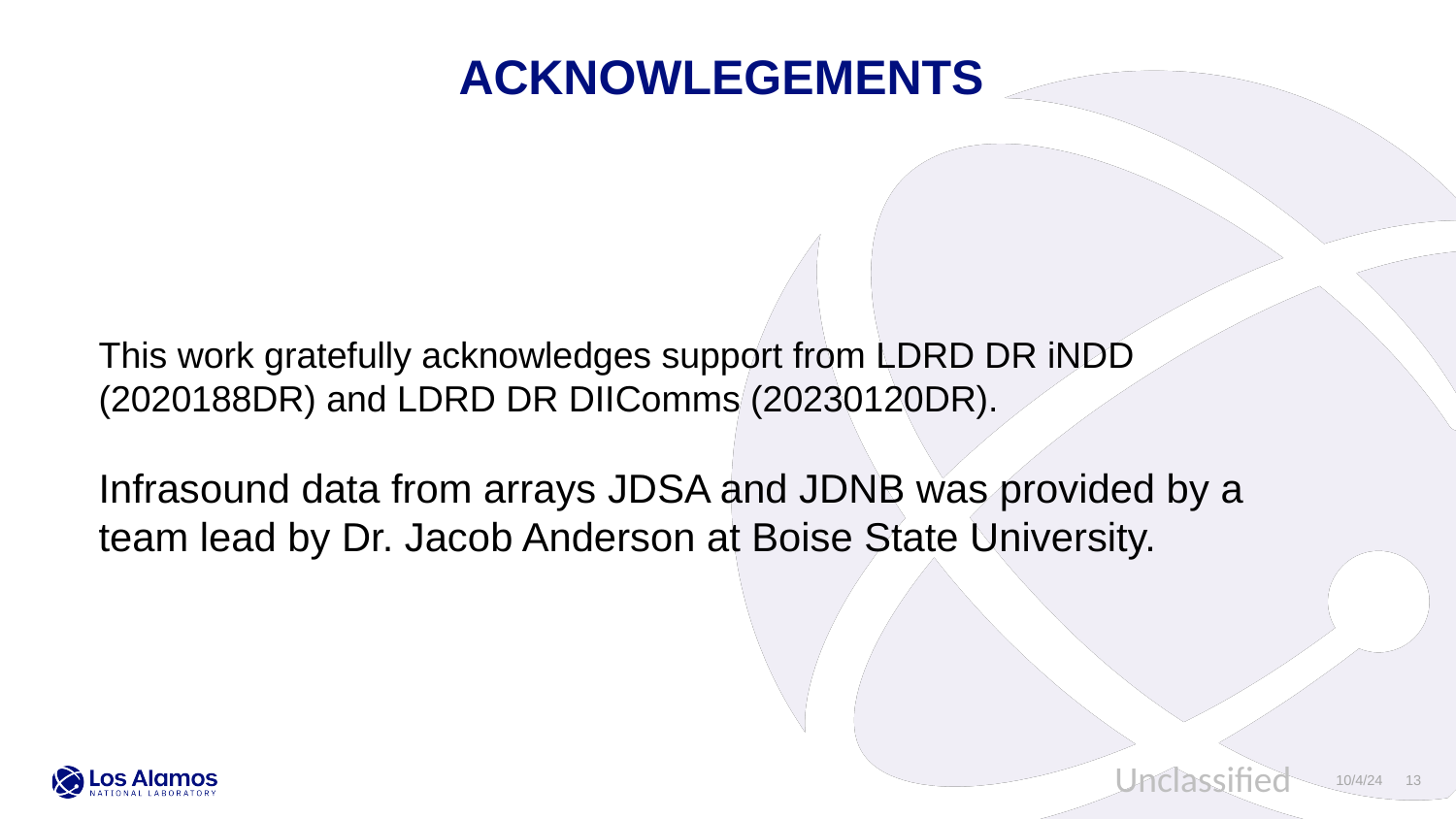

ACKNOWLEGEMENTS

This work gratefully acknowledges support from LDRD DR iNDD (2020188DR) and LDRD DR DIIComms (20230120DR).
Infrasound data from arrays JDSA and JDNB was provided by a team lead by Dr. Jacob Anderson at Boise State University.
Unclassified